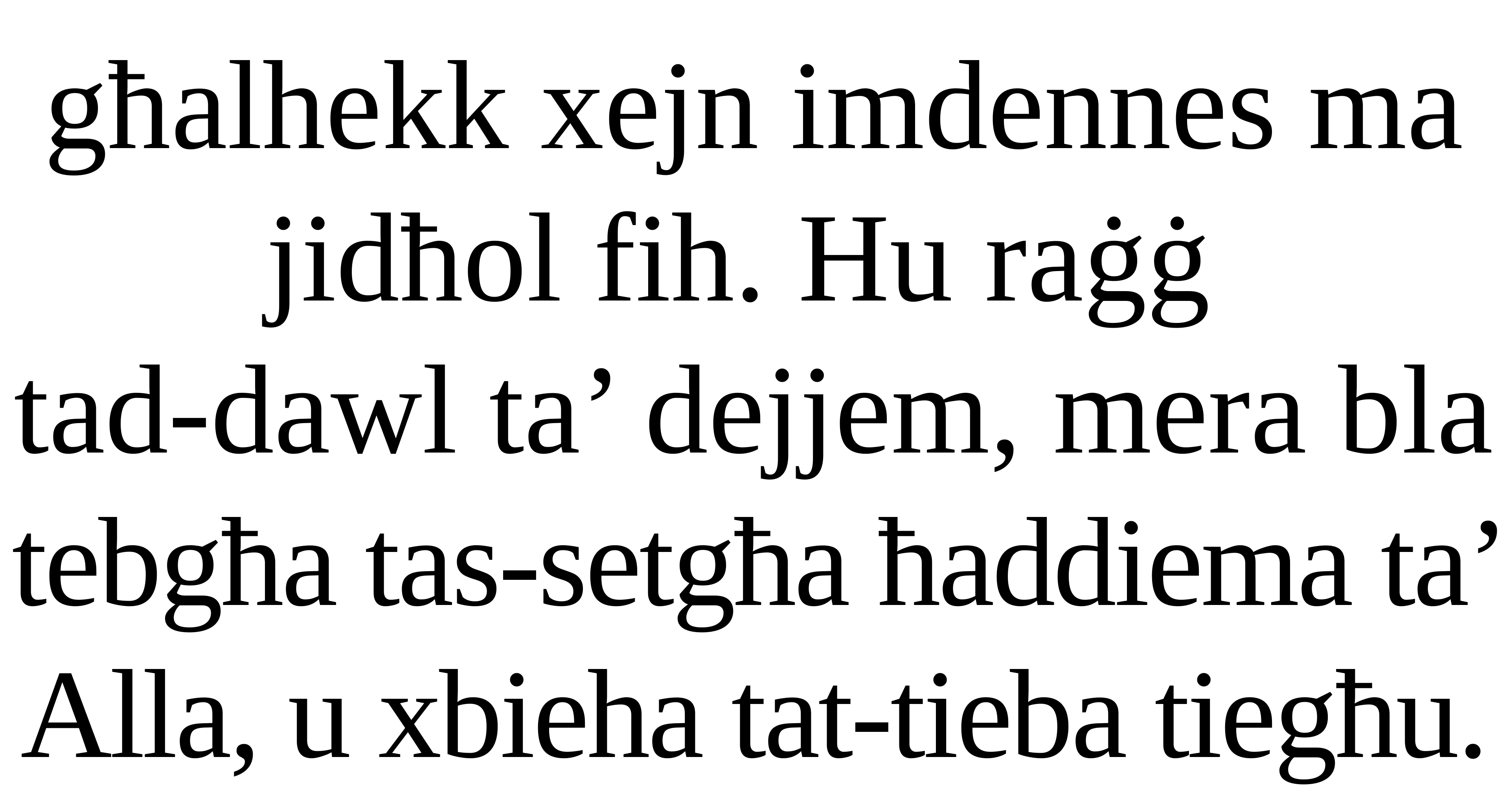

għalhekk xejn imdennes ma jidħol fih. Hu raġġ
tad-dawl ta’ dejjem, mera bla tebgħa tas-setgħa ħaddiema ta’ Alla, u xbieha tat-tieba tiegħu.